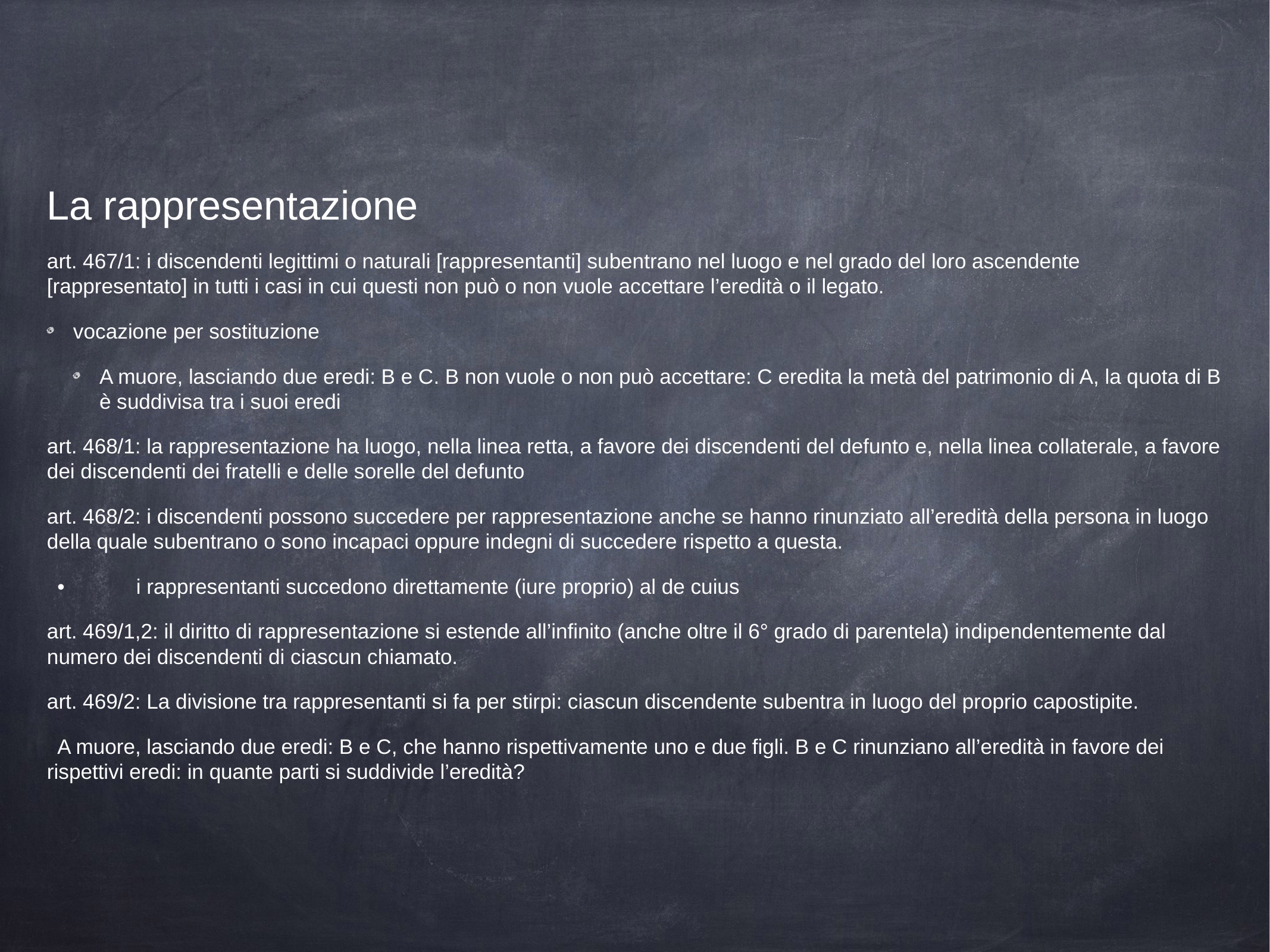

La rappresentazione
art. 467/1: i discendenti legittimi o naturali [rappresentanti] subentrano nel luogo e nel grado del loro ascendente [rappresentato] in tutti i casi in cui questi non può o non vuole accettare l’eredità o il legato.
vocazione per sostituzione
A muore, lasciando due eredi: B e C. B non vuole o non può accettare: C eredita la metà del patrimonio di A, la quota di B è suddivisa tra i suoi eredi
art. 468/1: la rappresentazione ha luogo, nella linea retta, a favore dei discendenti del defunto e, nella linea collaterale, a favore dei discendenti dei fratelli e delle sorelle del defunto
art. 468/2: i discendenti possono succedere per rappresentazione anche se hanno rinunziato all’eredità della persona in luogo della quale subentrano o sono incapaci oppure indegni di succedere rispetto a questa.
•	i rappresentanti succedono direttamente (iure proprio) al de cuius
art. 469/1,2: il diritto di rappresentazione si estende all’infinito (anche oltre il 6° grado di parentela) indipendentemente dal numero dei discendenti di ciascun chiamato.
art. 469/2: La divisione tra rappresentanti si fa per stirpi: ciascun discendente subentra in luogo del proprio capostipite.
A muore, lasciando due eredi: B e C, che hanno rispettivamente uno e due figli. B e C rinunziano all’eredità in favore dei rispettivi eredi: in quante parti si suddivide l’eredità?